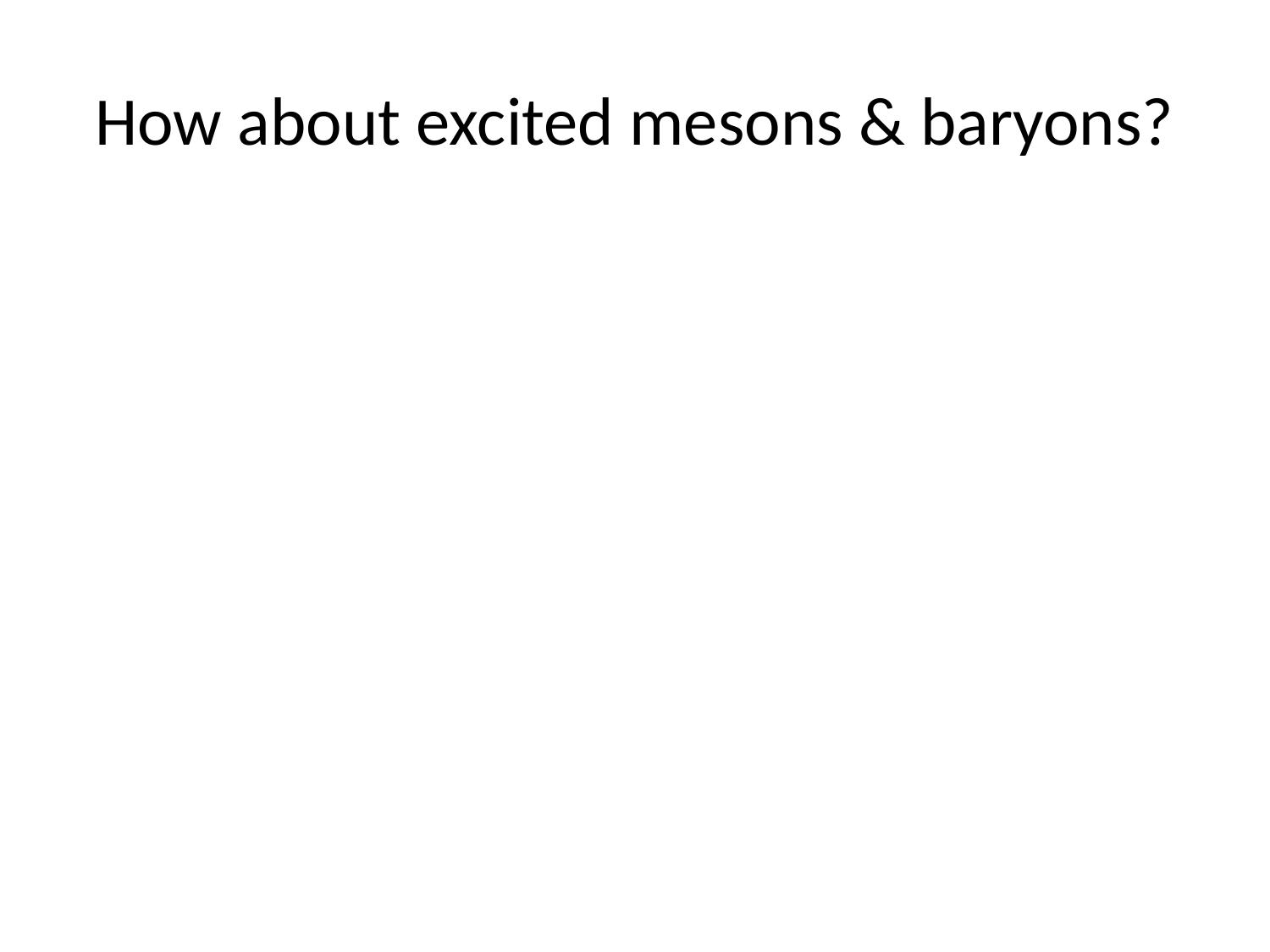

# How about excited mesons & baryons?